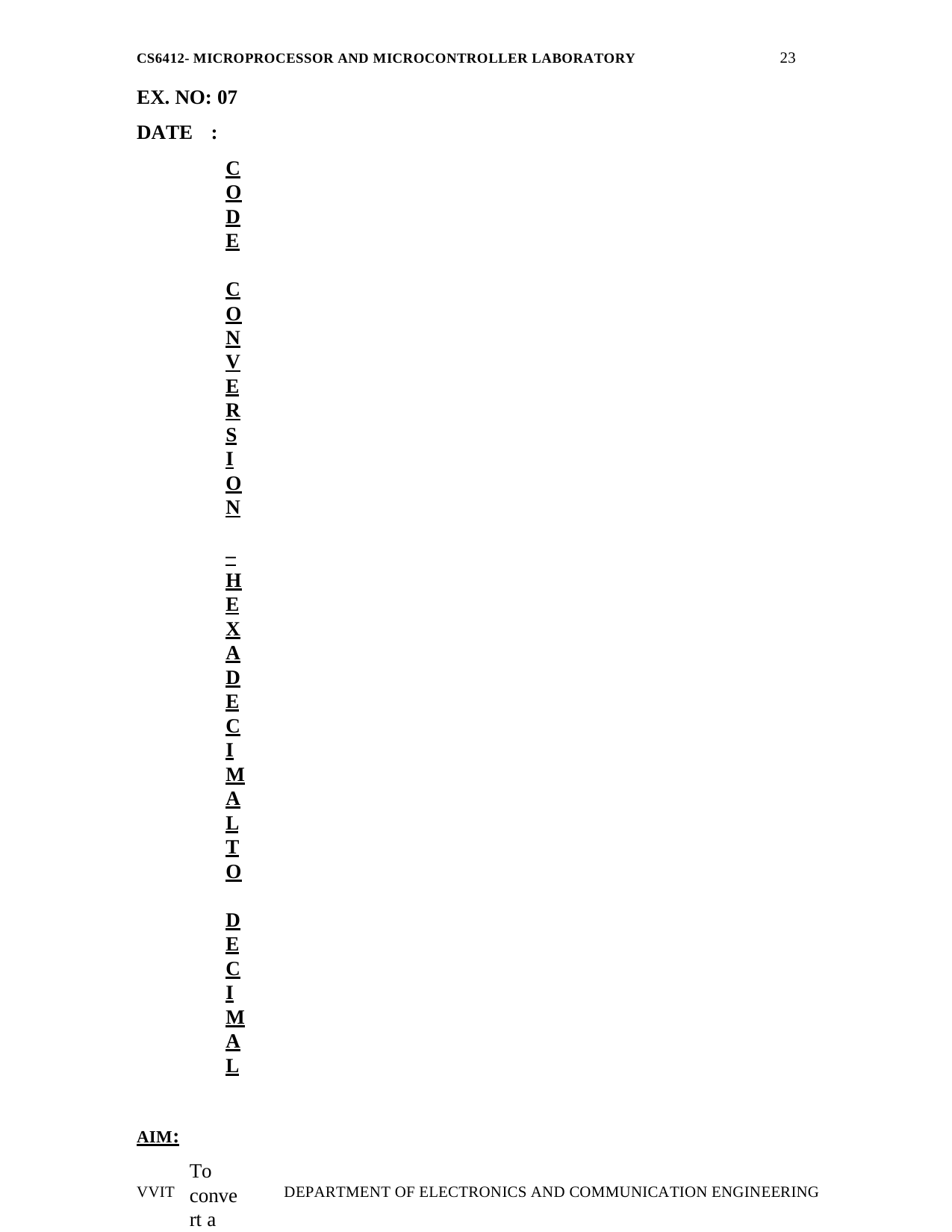

23
CS6412- MICROPROCESSOR AND MICROCONTROLLER LABORATORY
EX. NO: 07 DATE	:

CODE CONVERSION –HEXADECIMAL TO DECIMAL

AIM:

To convert a given hexadecimal number to decimal.

ALGORITHM:

Initialize the memory location to the data pointer.

Increment B register.

Increment accumulator by 1 and adjust it to decimal every time.

Compare the given hexadecimal number with B register value.

When both match, the equivalent decimal value is in A register.

Store the resultant in memory location.
VVIT
DEPARTMENT OF ELECTRONICS AND COMMUNICATION ENGINEERING